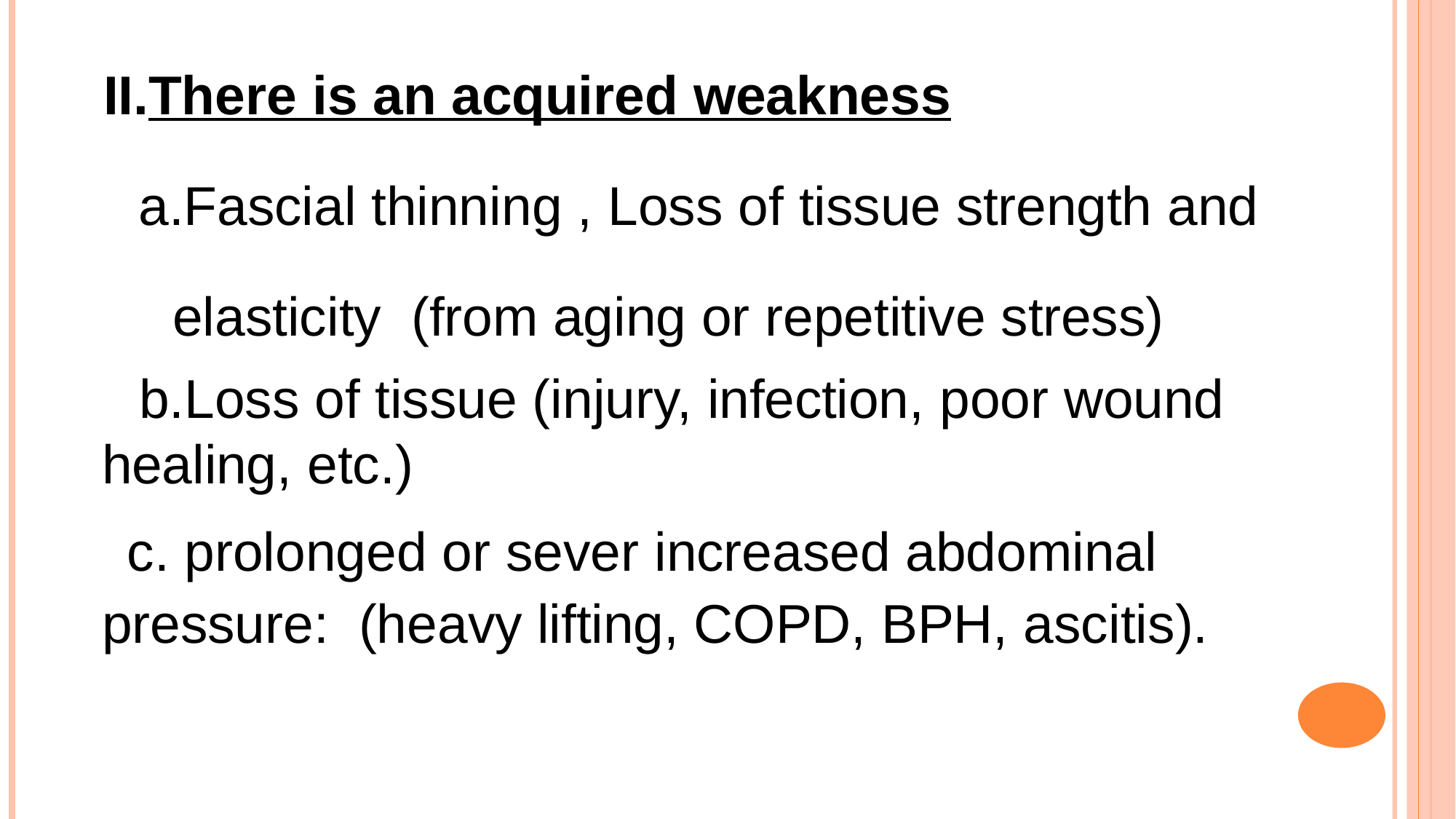

II.There is an acquired weakness
a.Fascial thinning , Loss of tissue strength and elasticity  (from aging or repetitive stress)
b.Loss of tissue (injury, infection, poor wound healing, etc.)
c. prolonged or sever increased abdominal pressure:  (heavy lifting, COPD, BPH, ascitis).